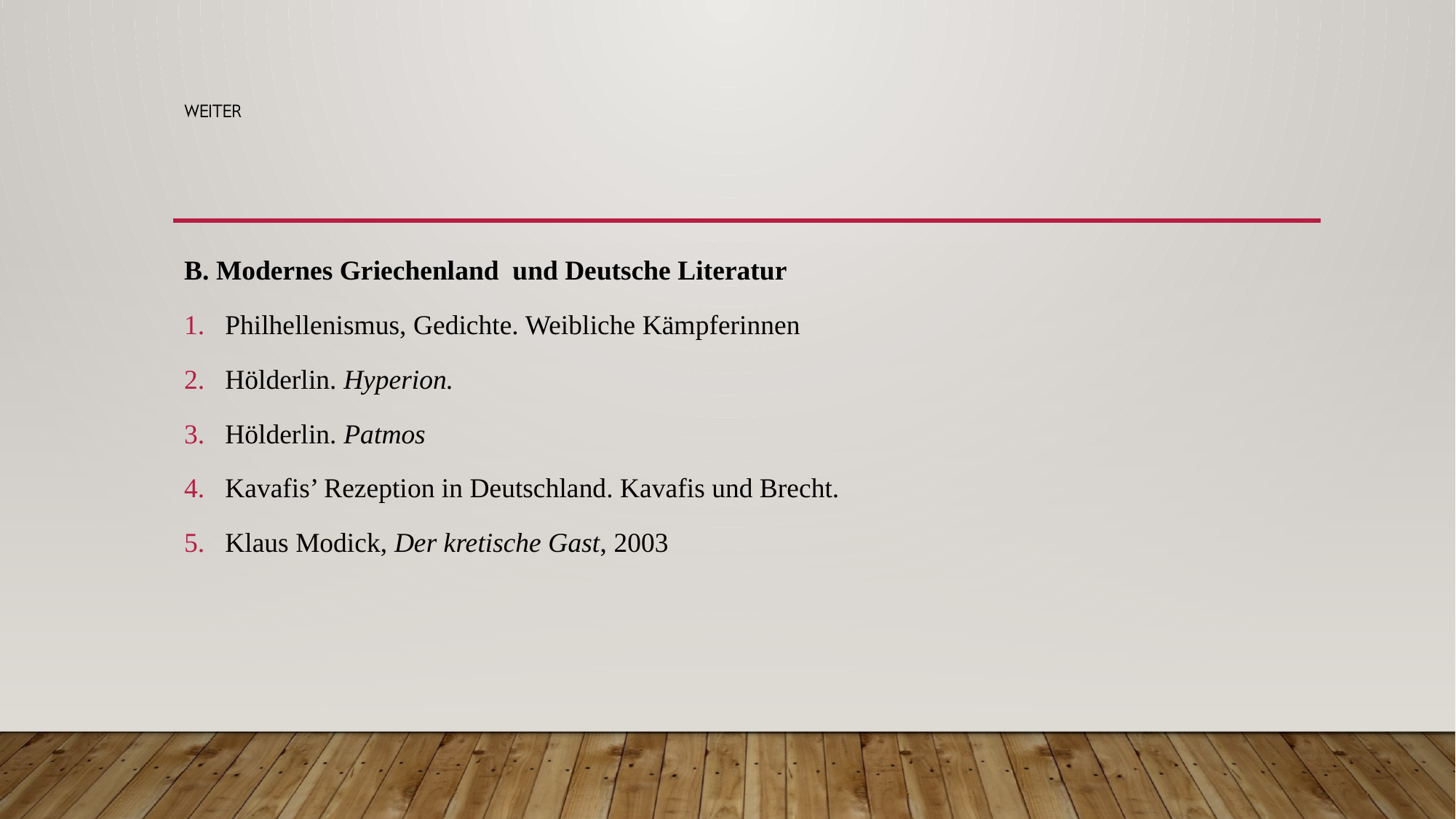

# weiter
B. Modernes Griechenland  und Deutsche Literatur
Philhellenismus, Gedichte. Weibliche Kämpferinnen
Hölderlin. Hyperion.
Hölderlin. Patmos
Kavafis’ Rezeption in Deutschland. Kavafis und Brecht.
Klaus Modick, Der kretische Gast, 2003